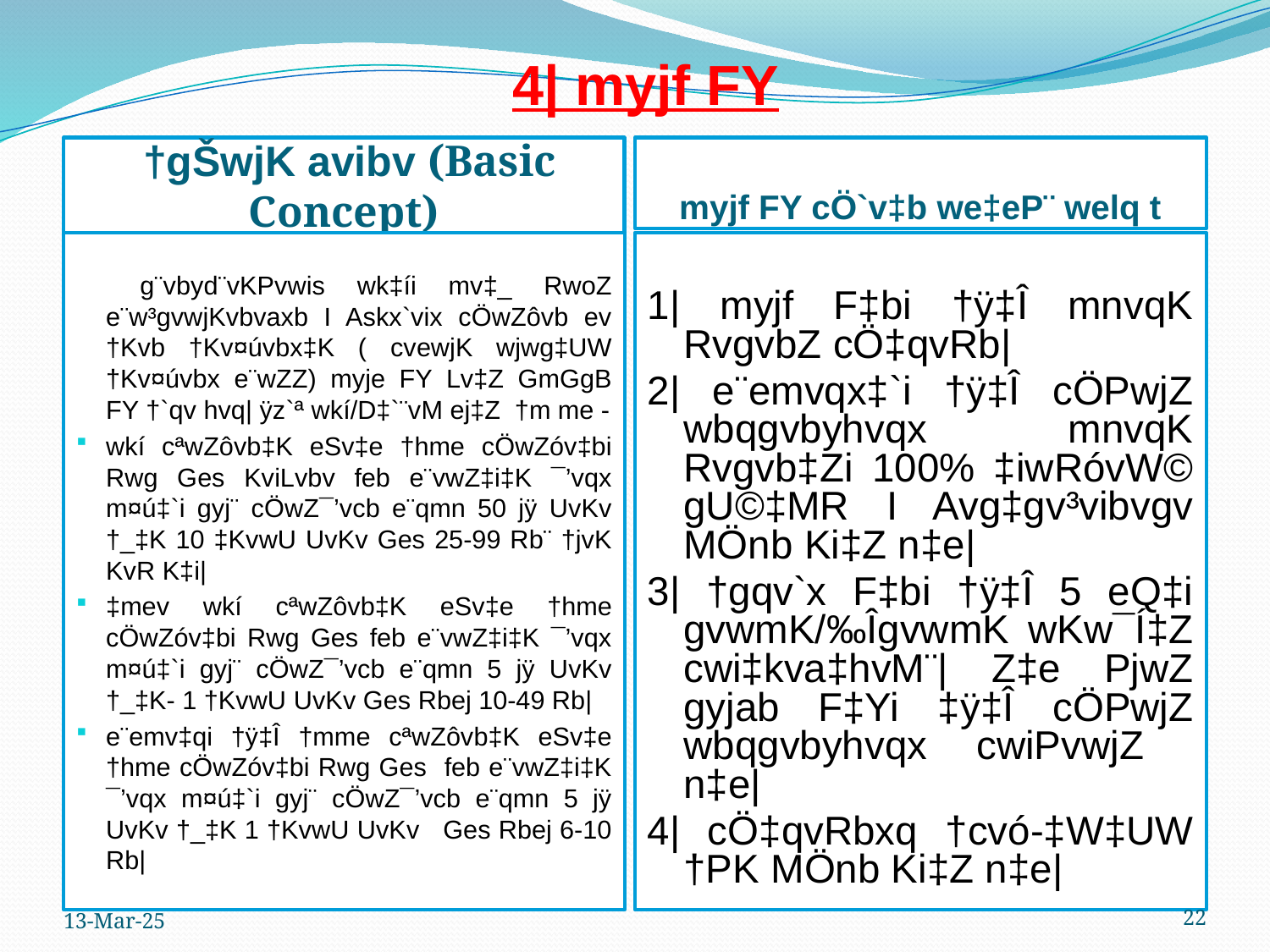

# 4| myjf FY
 †gŠwjK avibv (Basic Concept)

myjf FY cÖ`v‡b we‡eP¨ welq t

  g¨vbyd¨vKPvwis wk‡íi mv‡_ RwoZ e¨w³gvwjKvbvaxb I Askx`vix cÖwZôvb ev †Kvb †Kv¤úvbx‡K ( cvewjK wjwg‡UW †Kv¤úvbx e¨wZZ) myje FY Lv‡Z GmGgB FY †`qv hvq| ÿz`ª wkí/D‡`¨vM ej‡Z  †m me -
wkí cªwZôvb‡K eSv‡e †hme cÖwZóv‡bi Rwg Ges KviLvbv feb e¨vwZ‡i‡K ¯’vqx m¤ú‡`i gyj¨ cÖwZ¯’vcb e¨qmn 50 jÿ UvKv †_‡K 10 ‡KvwU UvKv Ges 25-99 Rb¨ †jvK KvR K‡i|
‡mev wkí cªwZôvb‡K eSv‡e †hme cÖwZóv‡bi Rwg Ges feb e¨vwZ‡i‡K ¯’vqx m¤ú‡`i gyj¨ cÖwZ¯’vcb e¨qmn 5 jÿ UvKv †_‡K- 1 †KvwU UvKv Ges Rbej 10-49 Rb|
e¨emv‡qi †ÿ‡Î †mme cªwZôvb‡K eSv‡e †hme cÖwZóv‡bi Rwg Ges  feb e¨vwZ‡i‡K ¯’vqx m¤ú‡`i gyj¨ cÖwZ¯’vcb e¨qmn 5 jÿ UvKv †_‡K 1 †KvwU UvKv   Ges Rbej 6-10 Rb|

1| myjf F‡bi †ÿ‡Î mnvqK RvgvbZ cÖ‡qvRb|
2| e¨emvqx‡`i †ÿ‡Î cÖPwjZ wbqgvbyhvqx mnvqK Rvgvb‡Zi 100% ‡iwRóvW© gU©‡MR I Avg‡gv³vibvgv MÖnb Ki‡Z n‡e|
3| †gqv`x F‡bi †ÿ‡Î 5 eQ‡i gvwmK/‰ÎgvwmK wKw¯Í‡Z cwi‡kva‡hvM¨| Z‡e PjwZ gyjab F‡Yi ‡ÿ‡Î cÖPwjZ wbqgvbyhvqx cwiPvwjZ  n‡e|
4| cÖ‡qvRbxq †cvó-‡W‡UW †PK MÖnb Ki‡Z n‡e|

13-Mar-25

22